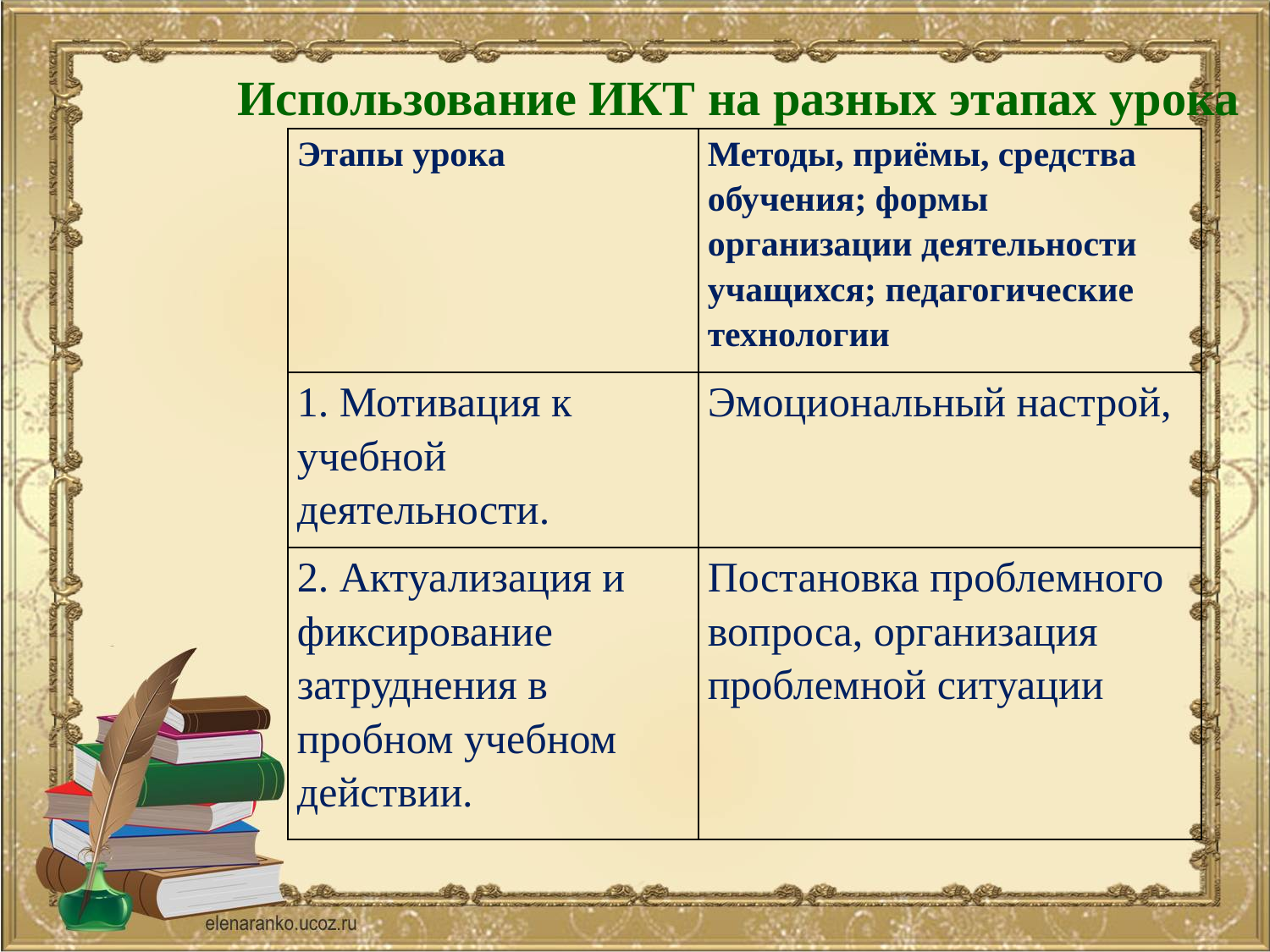

Использование ИКТ на разных этапах урока
| Этапы урока | Методы, приёмы, средства обучения; формы организации деятельности учащихся; педагогические технологии |
| --- | --- |
| 1. Мотивация к учебной деятельности. | Эмоциональный настрой, |
| 2. Актуализация и фиксирование затруднения в пробном учебном действии. | Постановка проблемного вопроса, организация проблемной ситуации |